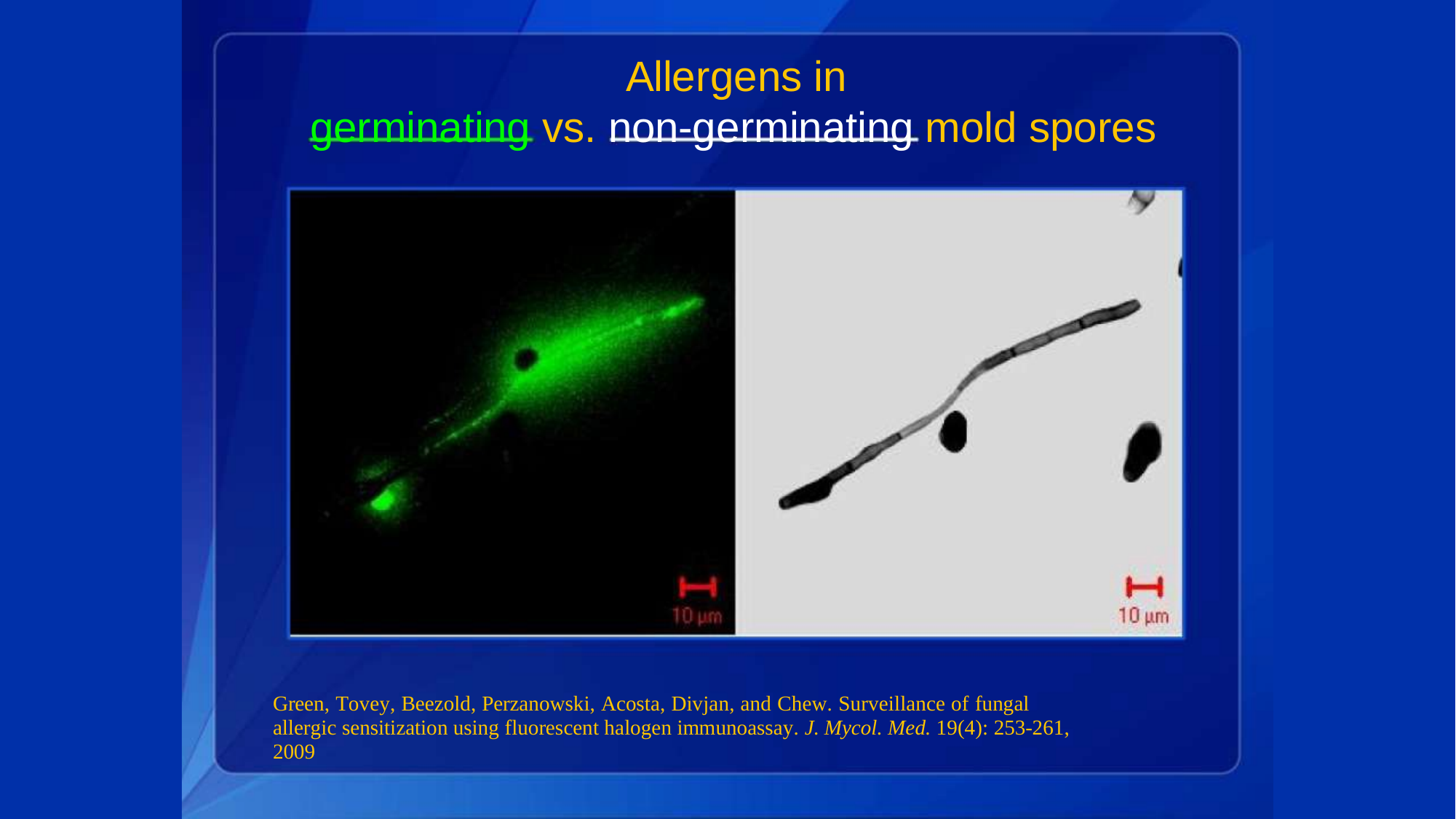

# Allergens in
germinating vs. non-germinating mold spores
Green, Tovey, Beezold, Perzanowski, Acosta, Divjan, and Chew. Surveillance of fungal allergic sensitization using fluorescent halogen immunoassay. J. Mycol. Med. 19(4): 253-261, 2009